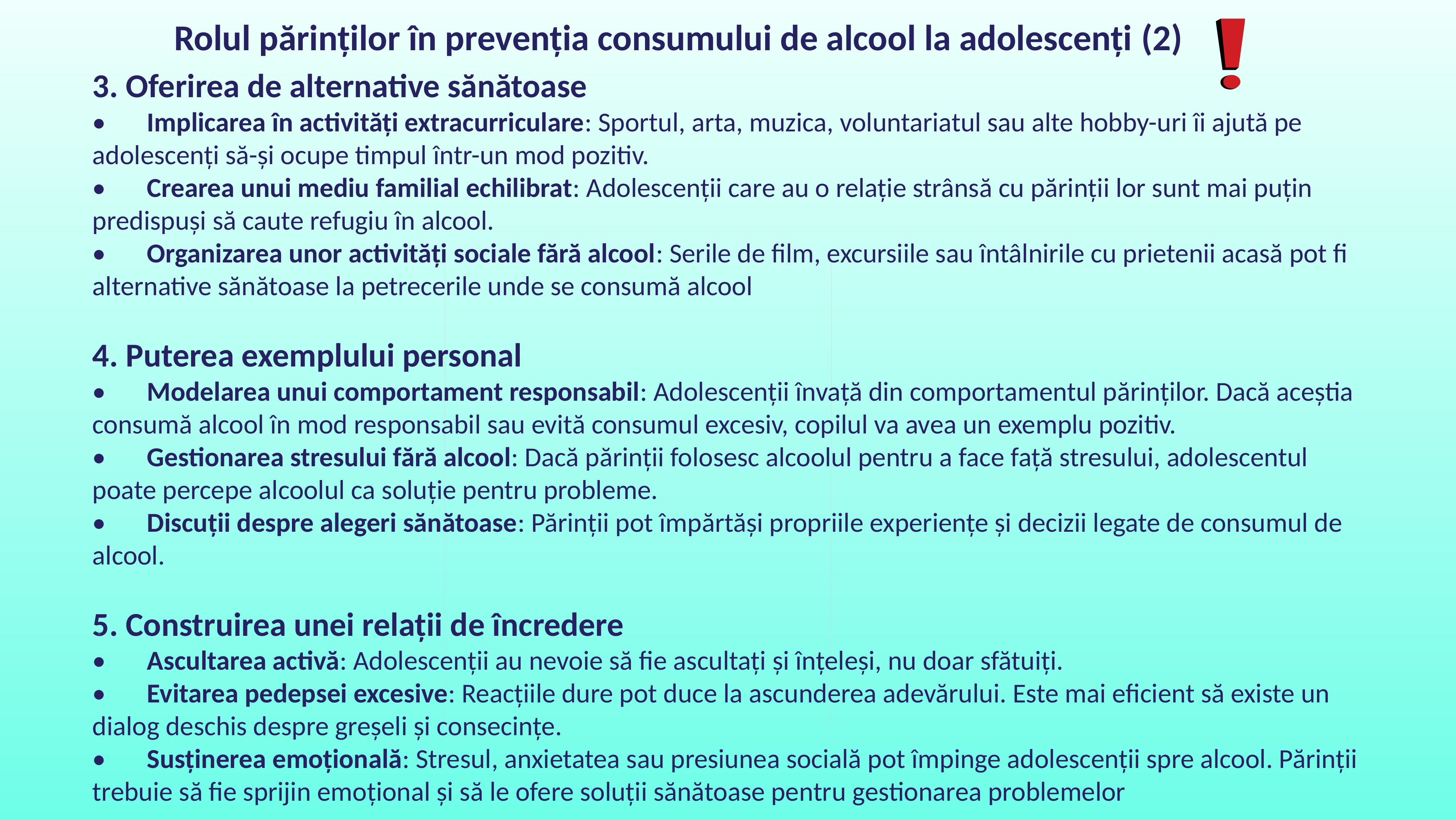

3. Oferirea de alternative sănătoase
•	Implicarea în activități extracurriculare: Sportul, arta, muzica, voluntariatul sau alte hobby-uri îi ajută pe adolescenți să-și ocupe timpul într-un mod pozitiv.
•	Crearea unui mediu familial echilibrat: Adolescenții care au o relație strânsă cu părinții lor sunt mai puțin predispuși să caute refugiu în alcool.
•	Organizarea unor activități sociale fără alcool: Serile de film, excursiile sau întâlnirile cu prietenii acasă pot fi alternative sănătoase la petrecerile unde se consumă alcool

4. Puterea exemplului personal
•	Modelarea unui comportament responsabil: Adolescenții învață din comportamentul părinților. Dacă aceștia consumă alcool în mod responsabil sau evită consumul excesiv, copilul va avea un exemplu pozitiv.
•	Gestionarea stresului fără alcool: Dacă părinții folosesc alcoolul pentru a face față stresului, adolescentul poate percepe alcoolul ca soluție pentru probleme.
•	Discuții despre alegeri sănătoase: Părinții pot împărtăși propriile experiențe și decizii legate de consumul de alcool.

5. Construirea unei relații de încredere
•	Ascultarea activă: Adolescenții au nevoie să fie ascultați și înțeleși, nu doar sfătuiți.
•	Evitarea pedepsei excesive: Reacțiile dure pot duce la ascunderea adevărului. Este mai eficient să existe un dialog deschis despre greșeli și consecințe.
•	Susținerea emoțională: Stresul, anxietatea sau presiunea socială pot împinge adolescenții spre alcool. Părinții trebuie să fie sprijin emoțional și să le ofere soluții sănătoase pentru gestionarea problemelor

# Rolul părinților în prevenția consumului de alcool la adolescenți (2)
.